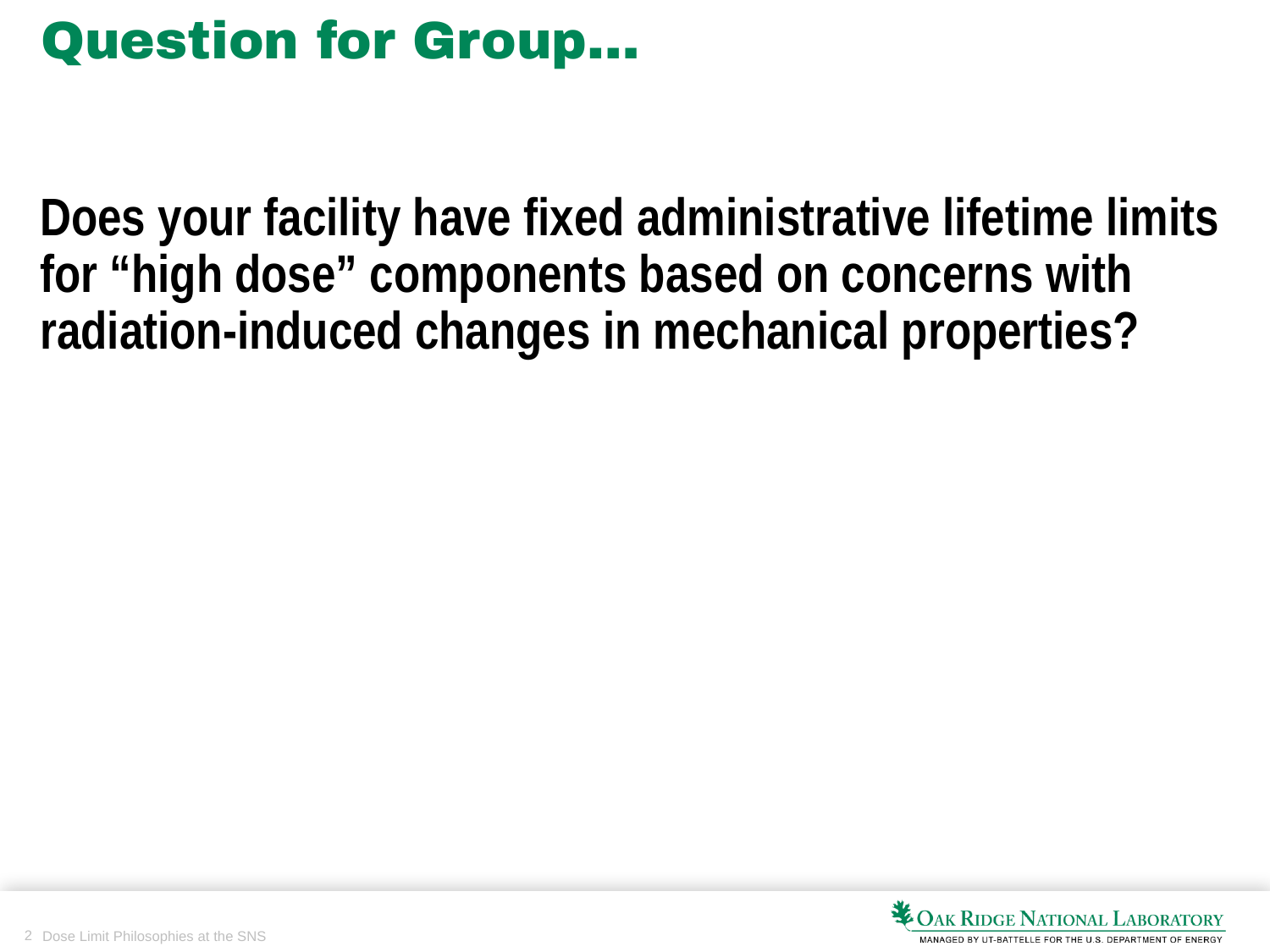

# Question for Group…
Does your facility have fixed administrative lifetime limits for “high dose” components based on concerns with radiation-induced changes in mechanical properties?